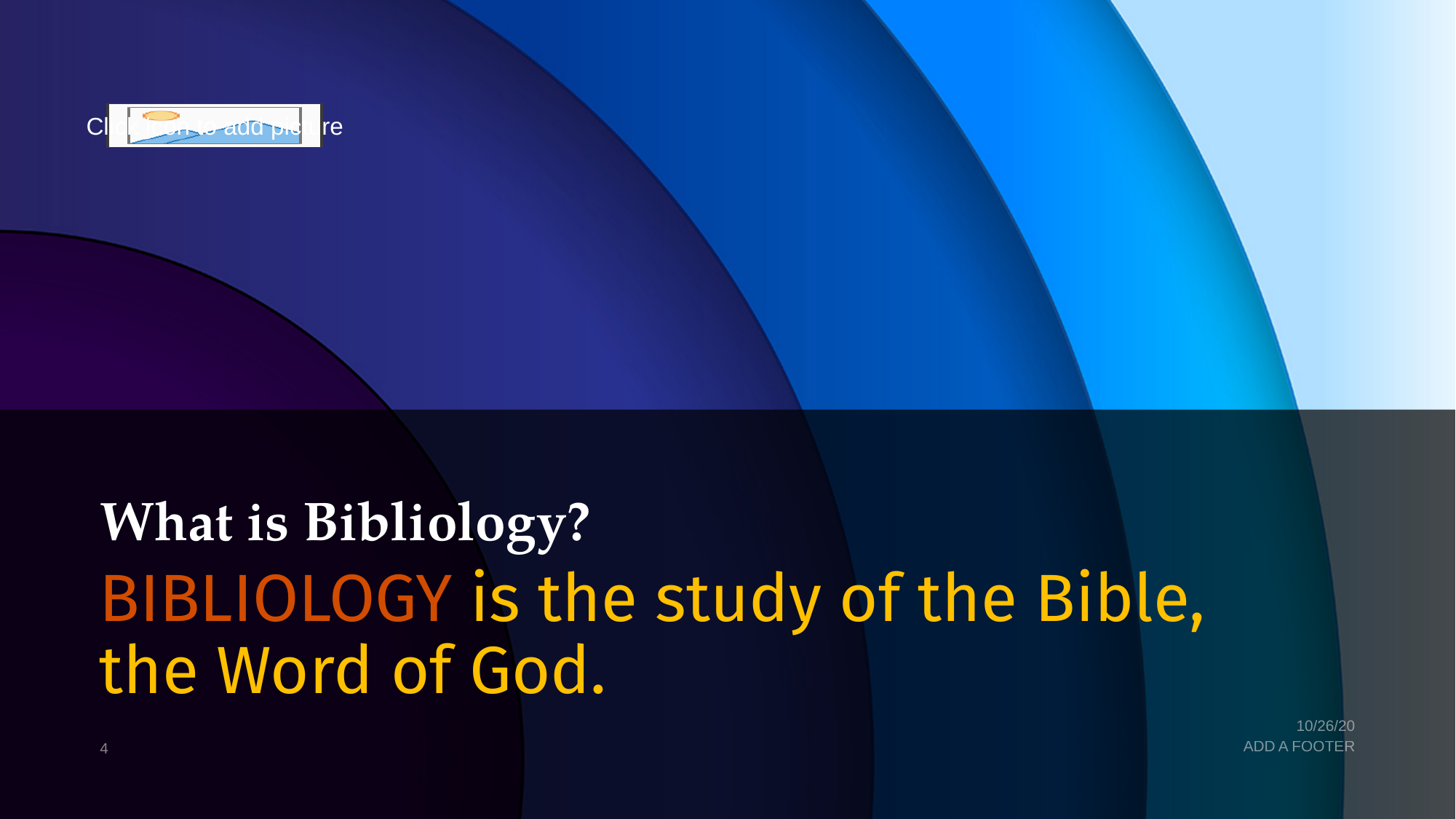

# What is Bibliology?
BIBLIOLOGY is the study of the Bible,
the Word of God.
10/26/20
4
ADD A FOOTER